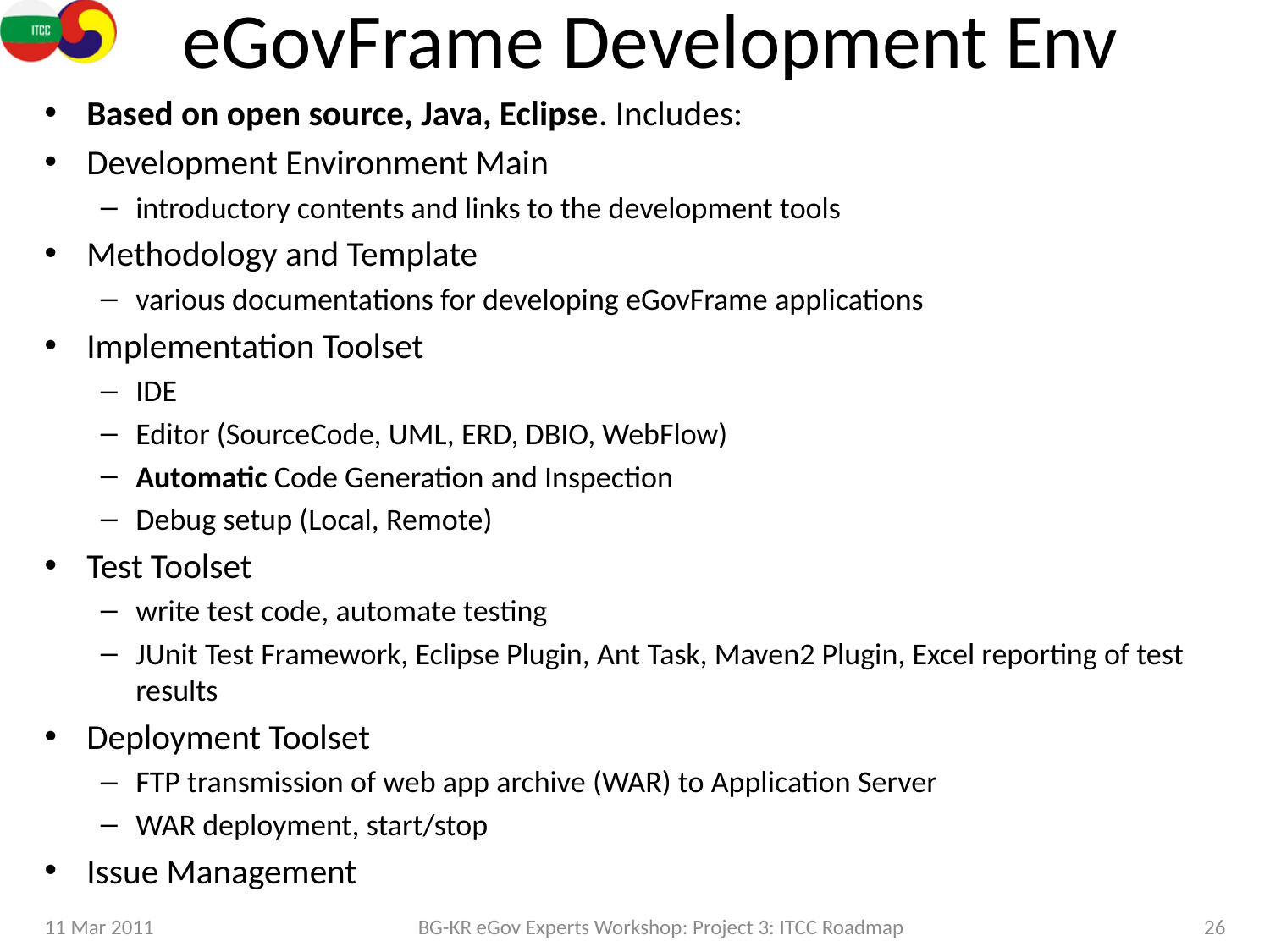

# eGovFrame Development Env
Based on open source, Java, Eclipse. Includes:
Development Environment Main
introductory contents and links to the development tools
Methodology and Template
various documentations for developing eGovFrame applications
Implementation Toolset
IDE
Editor (SourceCode, UML, ERD, DBIO, WebFlow)
Automatic Code Generation and Inspection
Debug setup (Local, Remote)
Test Toolset
write test code, automate testing
JUnit Test Framework, Eclipse Plugin, Ant Task, Maven2 Plugin, Excel reporting of test results
Deployment Toolset
FTP transmission of web app archive (WAR) to Application Server
WAR deployment, start/stop
Issue Management

11 Mar 2011
BG-KR eGov Experts Workshop: Project 3: ITCC Roadmap
26